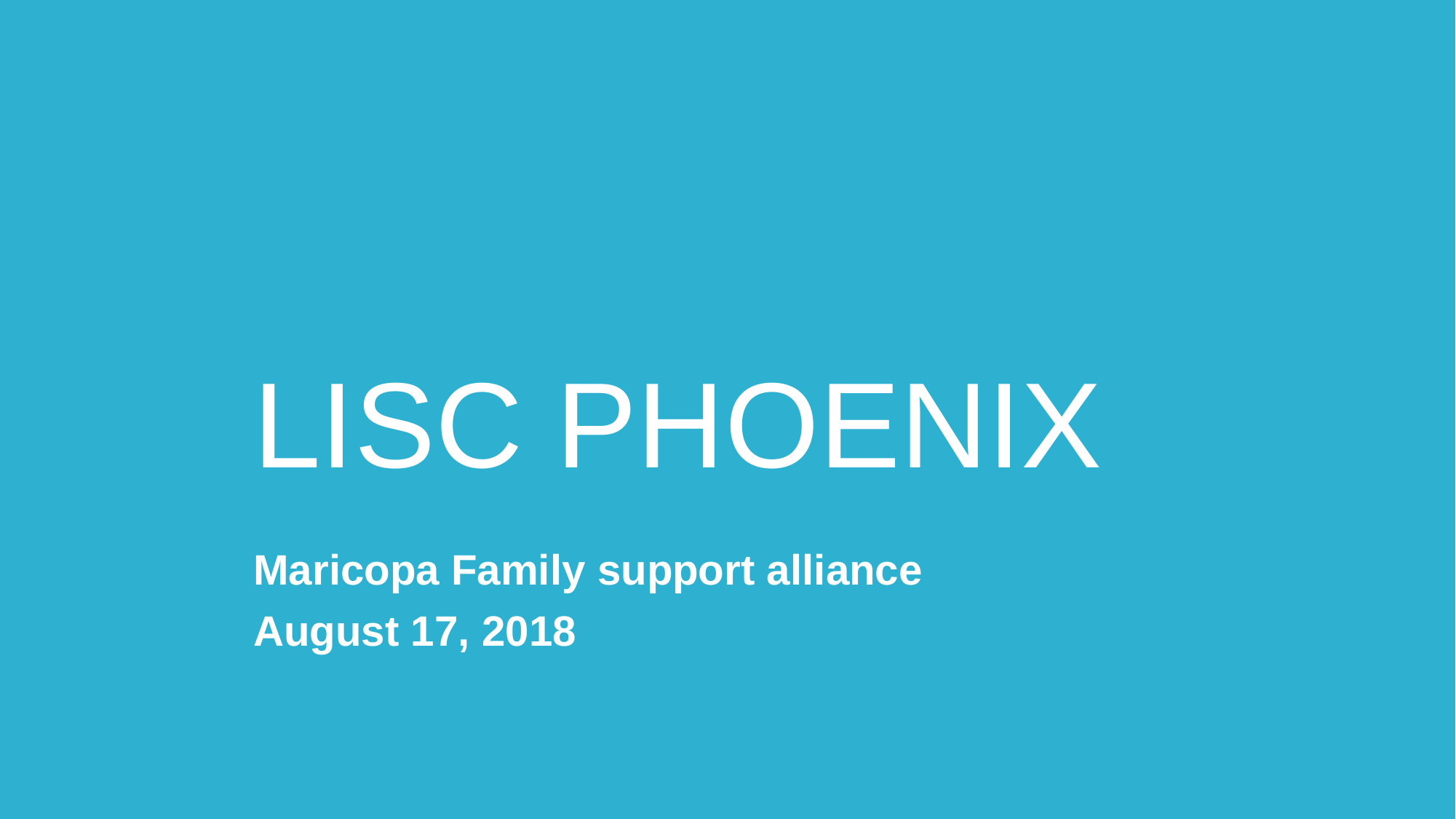

# LISC Phoenix
Maricopa Family support alliance
August 17, 2018